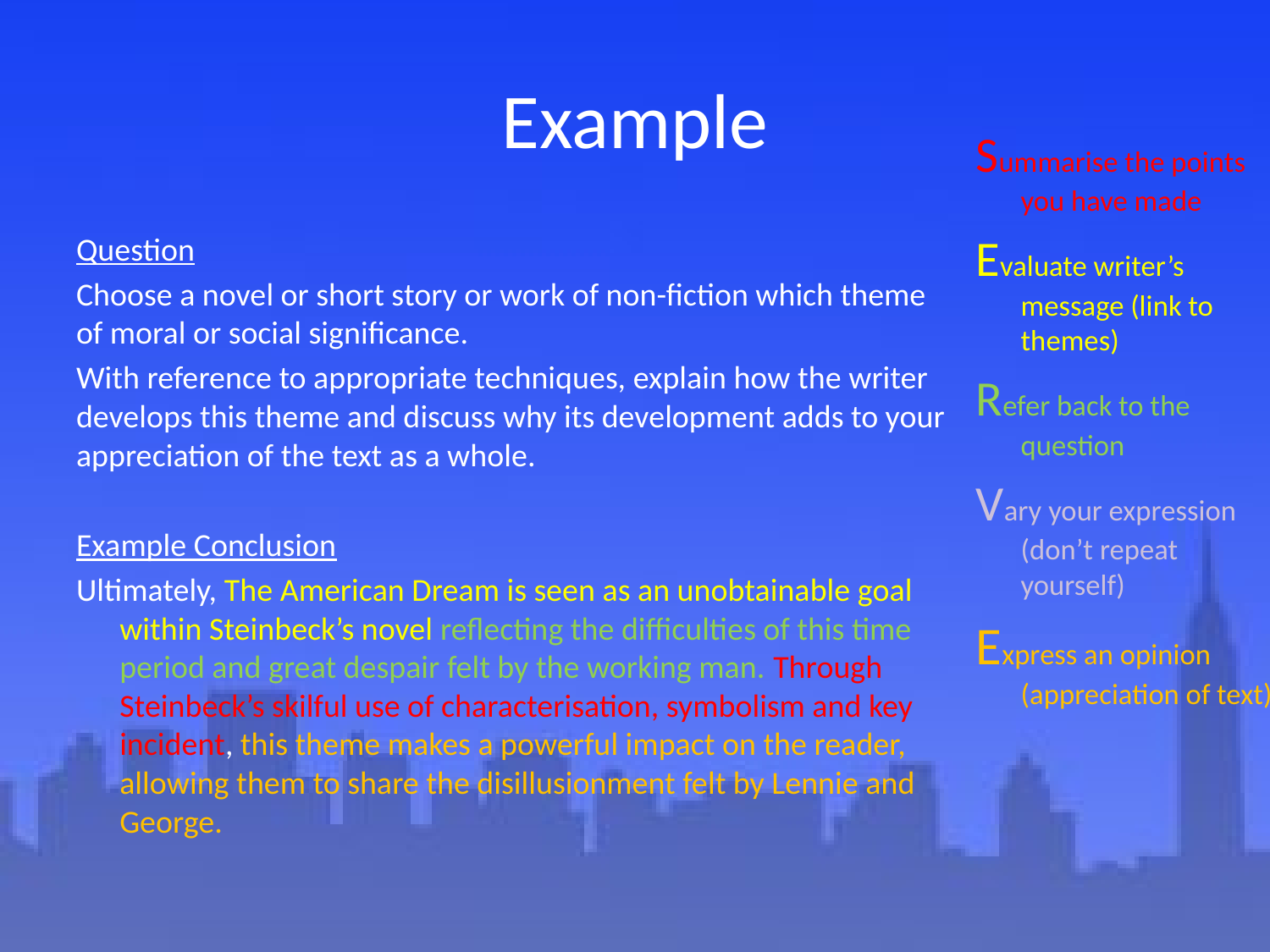

# Example
Summarise the points you have made
Evaluate writer’s message (link to themes)
Refer back to the question
Vary your expression (don’t repeat yourself)
Express an opinion (appreciation of text)

Question
Choose a novel or short story or work of non-fiction which theme of moral or social significance.
With reference to appropriate techniques, explain how the writer develops this theme and discuss why its development adds to your appreciation of the text as a whole.

Example Conclusion
Ultimately, The American Dream is seen as an unobtainable goal within Steinbeck’s novel reflecting the difficulties of this time period and great despair felt by the working man. Through Steinbeck’s skilful use of characterisation, symbolism and key incident, this theme makes a powerful impact on the reader, allowing them to share the disillusionment felt by Lennie and George.